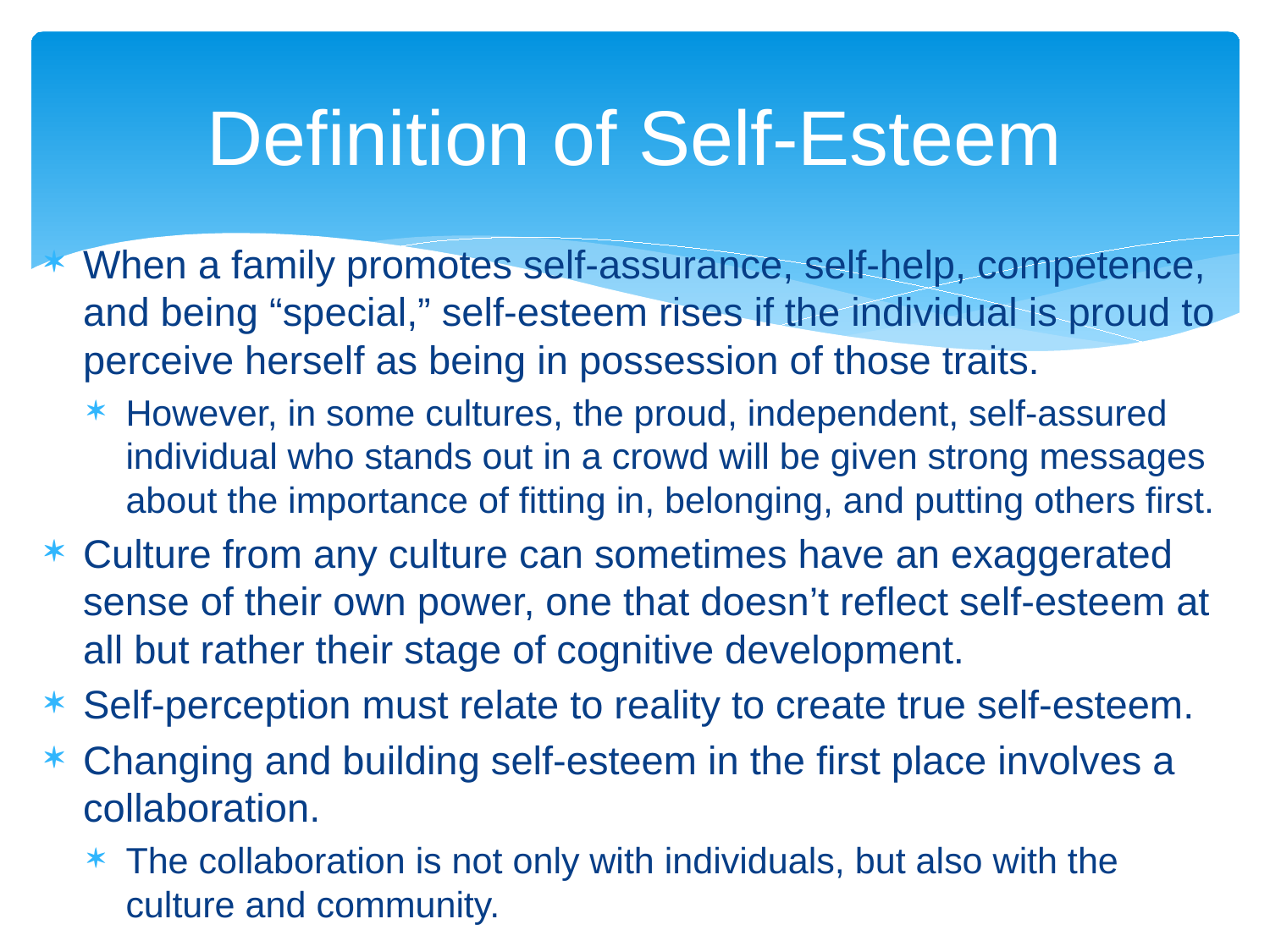

# Definition of Self-Esteem
When a family promotes self-assurance, self-help, competence, and being “special,” self-esteem rises if the individual is proud to perceive herself as being in possession of those traits.
However, in some cultures, the proud, independent, self-assured individual who stands out in a crowd will be given strong messages about the importance of fitting in, belonging, and putting others first.
Culture from any culture can sometimes have an exaggerated sense of their own power, one that doesn’t reflect self-esteem at all but rather their stage of cognitive development.
Self-perception must relate to reality to create true self-esteem.
Changing and building self-esteem in the first place involves a collaboration.
The collaboration is not only with individuals, but also with the culture and community.